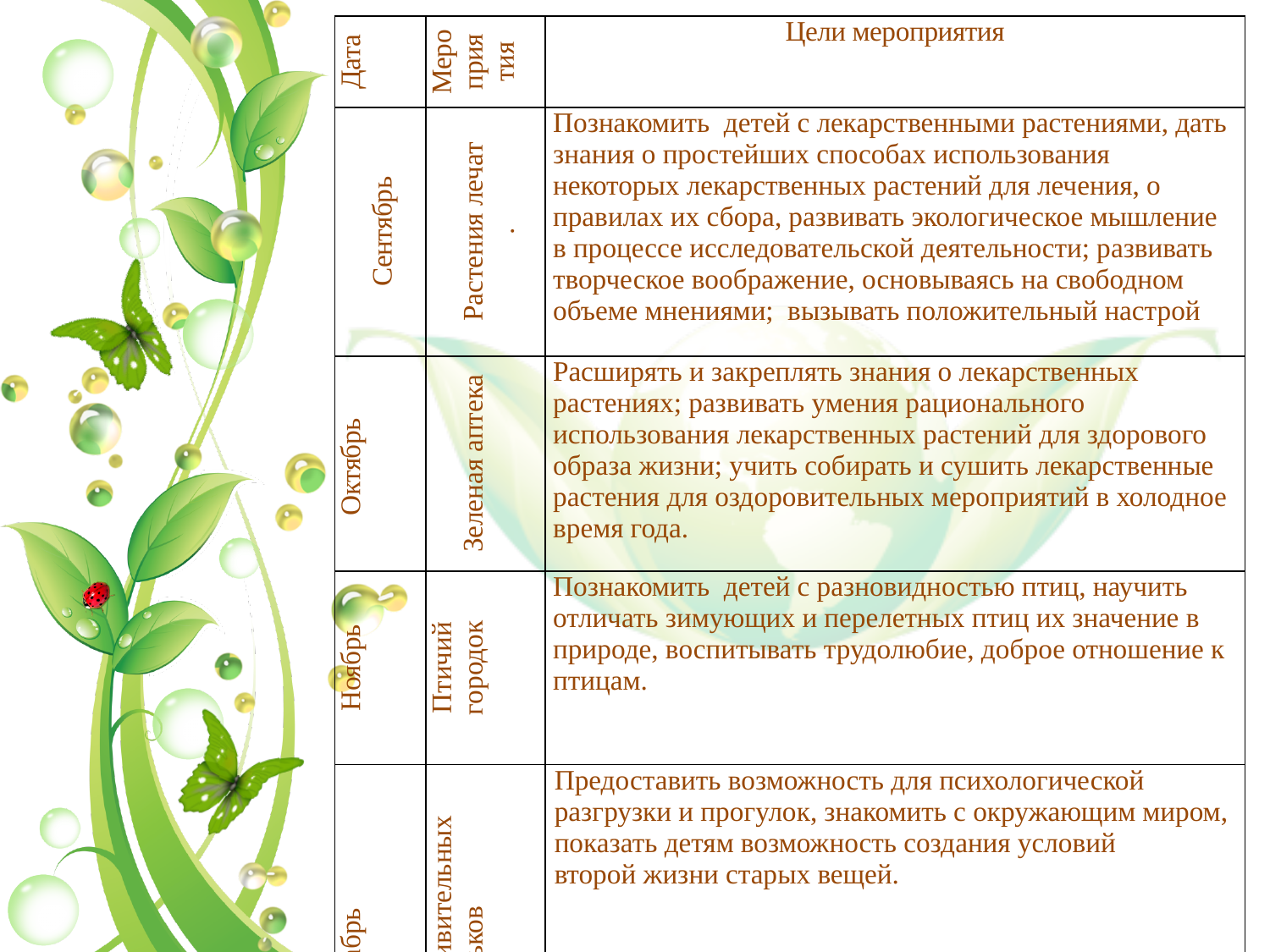

| Дата | Меро прия тия | Цели мероприятия |
| --- | --- | --- |
| Сентябрь | Растения лечат . | Познакомить детей с лекарственными растениями, дать знания о простейших способах использования некоторых лекарственных растений для лечения, о правилах их сбора, развивать экологическое мышление в процессе исследовательской деятельности; развивать творческое воображение, основываясь на свободном объеме мнениями; вызывать положительный настрой |
| Октябрь | Зеленая аптека | Расширять и закреплять знания о лекарственных растениях; развивать умения рационального использования лекарственных растений для здорового образа жизни; учить собирать и сушить лекарственные растения для оздоровительных мероприятий в холодное время года. |
| Ноябрь | Птичий городок | Познакомить детей с разновидностью птиц, научить отличать зимующих и перелетных птиц их значение в природе, воспитывать трудолюбие, доброе отношение к птицам. |
| Декабрь | Царство удивительных пеньков | Предоставить возможность для психологической разгрузки и прогулок, знакомить с окружающим миром, показать детям возможность создания условий второй жизни старых вещей. |